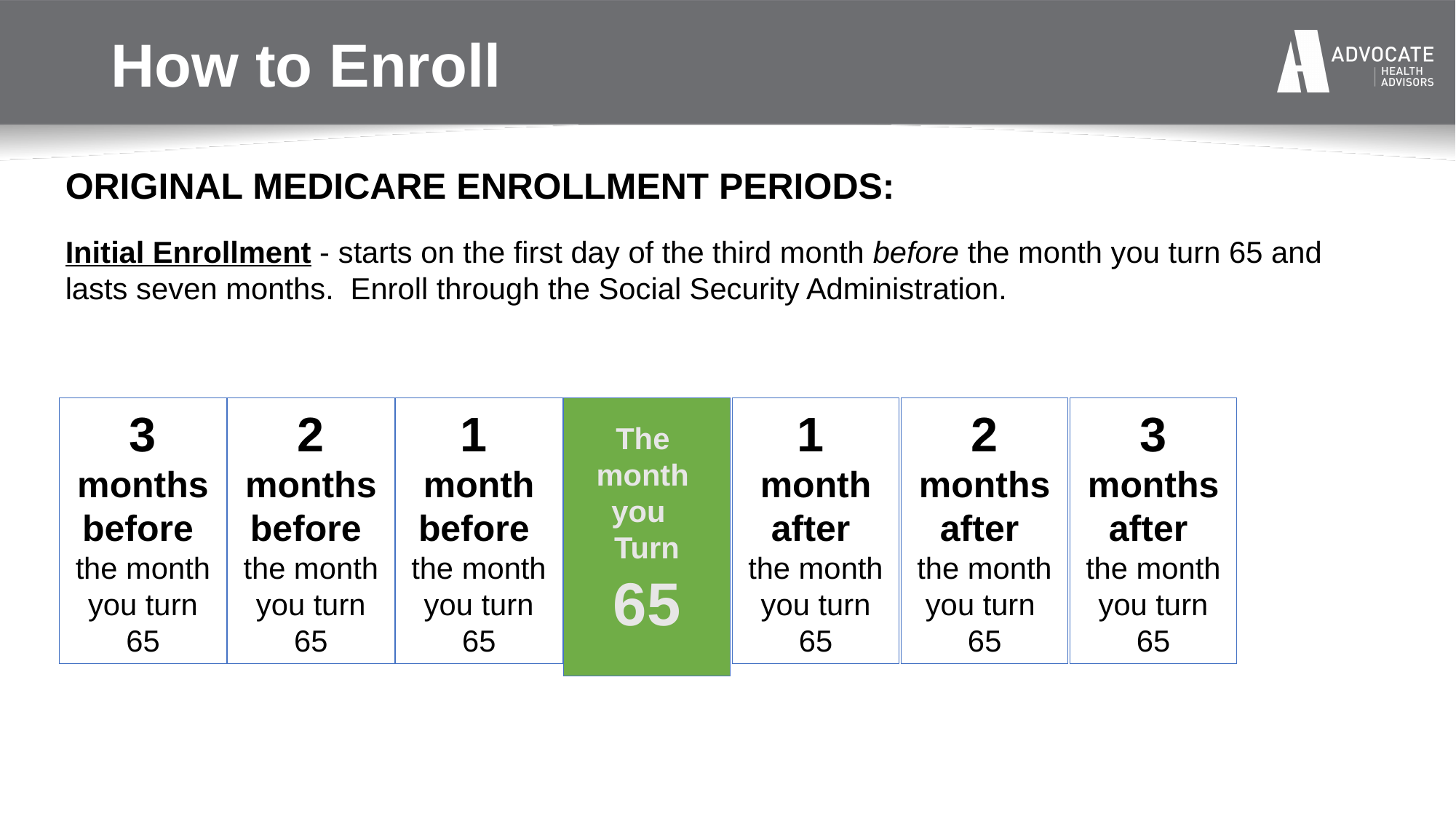

# How to Enroll
ORIGINAL MEDICARE ENROLLMENT PERIODS:
Initial Enrollment - starts on the first day of the third month before the month you turn 65 and lasts seven months.  Enroll through the Social Security Administration.
3 months before
the month you turn 65
2 months before
the month you turn 65
1  month before
the month you turn 65

The
month
you
Turn
65

1  month after
the month you turn 65
2 months after
the month you turn  65
3 months after
the month you turn 65